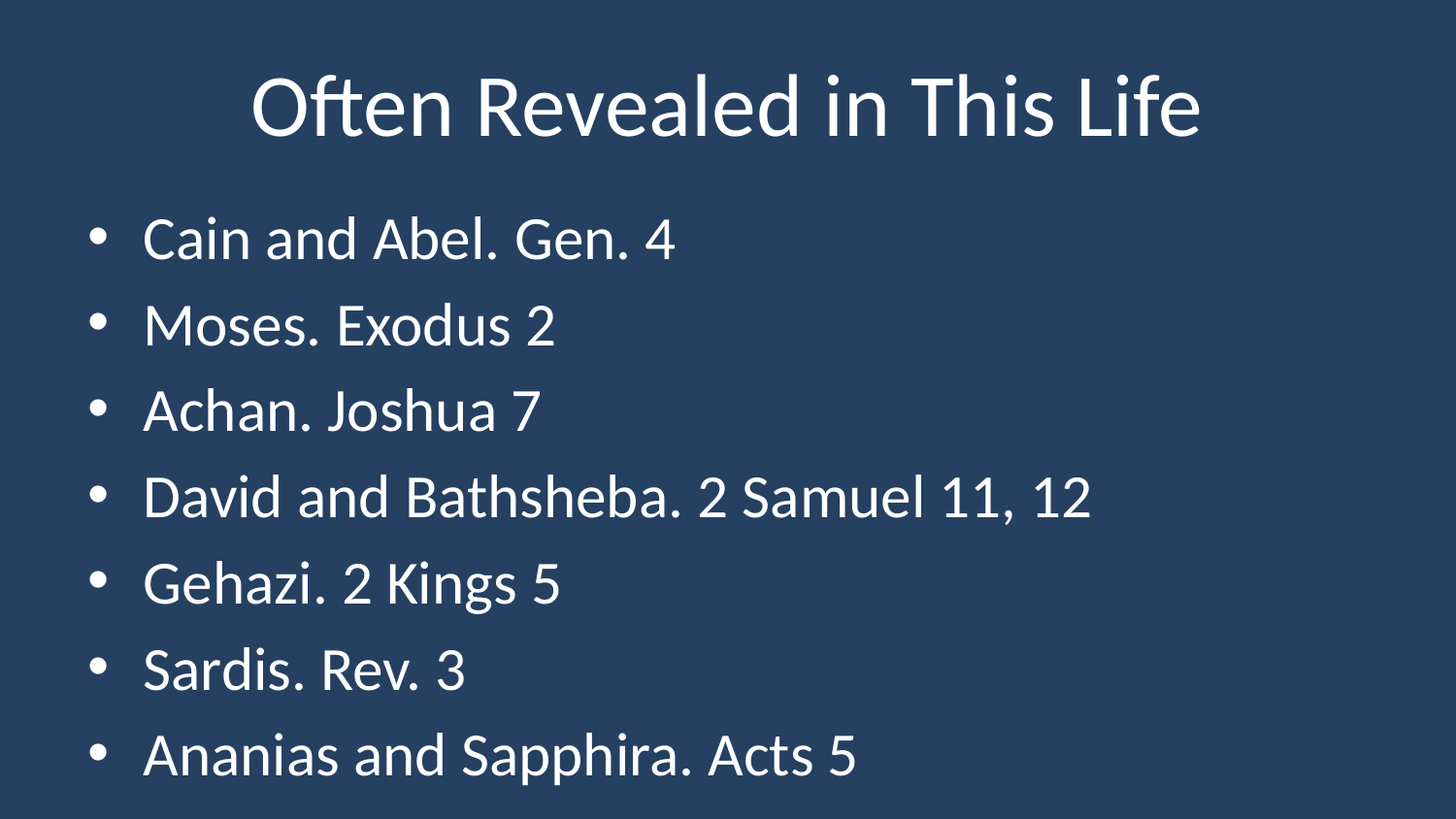

# Often Revealed in This Life
Cain and Abel. Gen. 4
Moses. Exodus 2
Achan. Joshua 7
David and Bathsheba. 2 Samuel 11, 12
Gehazi. 2 Kings 5
Sardis. Rev. 3
Ananias and Sapphira. Acts 5